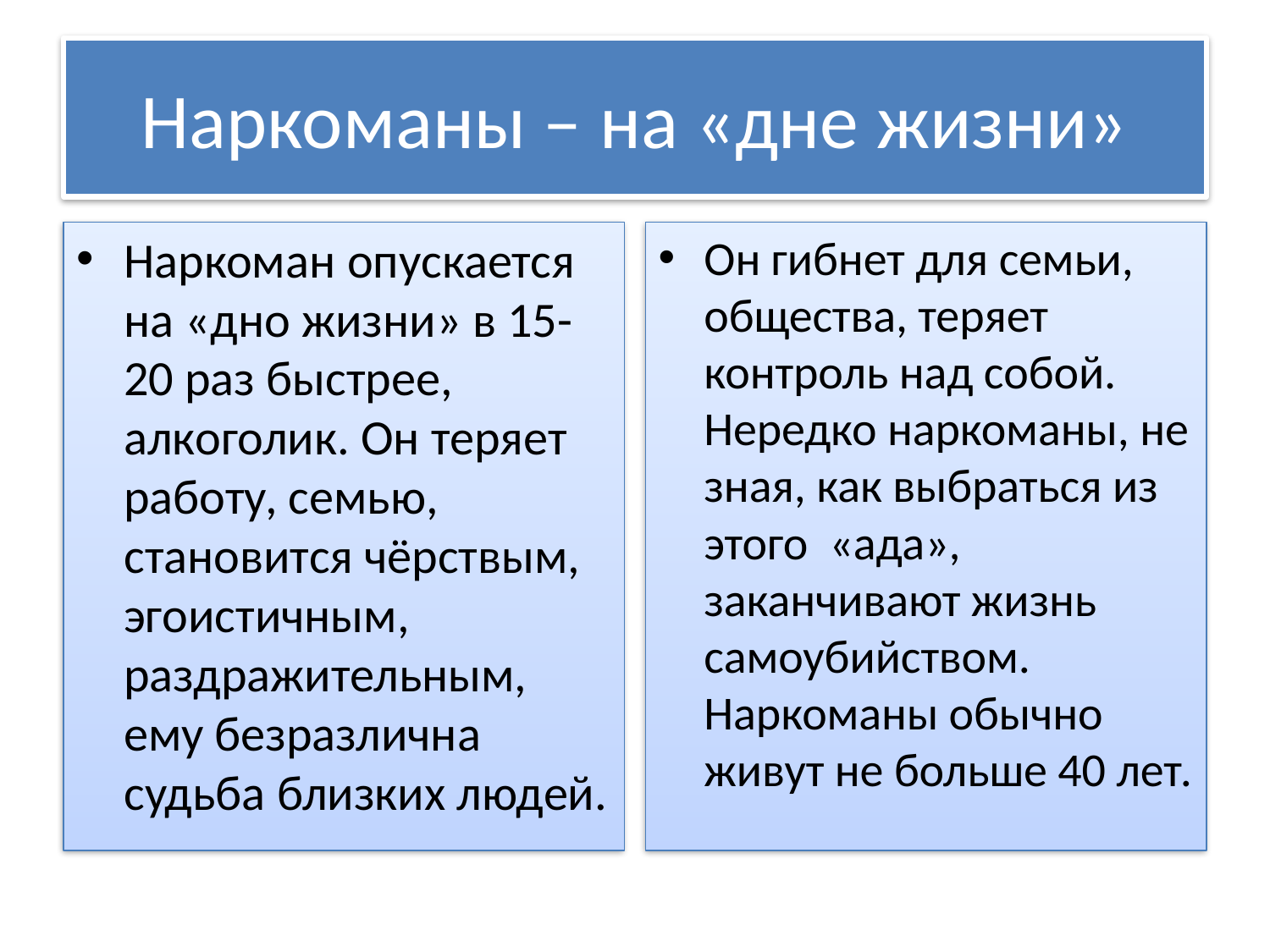

# Наркоманы – на «дне жизни»
Наркоман опускается на «дно жизни» в 15-20 раз быстрее, алкоголик. Он теряет работу, семью, становится чёрствым, эгоистичным, раздражительным, ему безразлична судьба близких людей.
Он гибнет для семьи, общества, теряет контроль над собой. Нередко наркоманы, не зная, как выбраться из этого  «ада», заканчивают жизнь самоубийством. Наркоманы обычно живут не больше 40 лет.